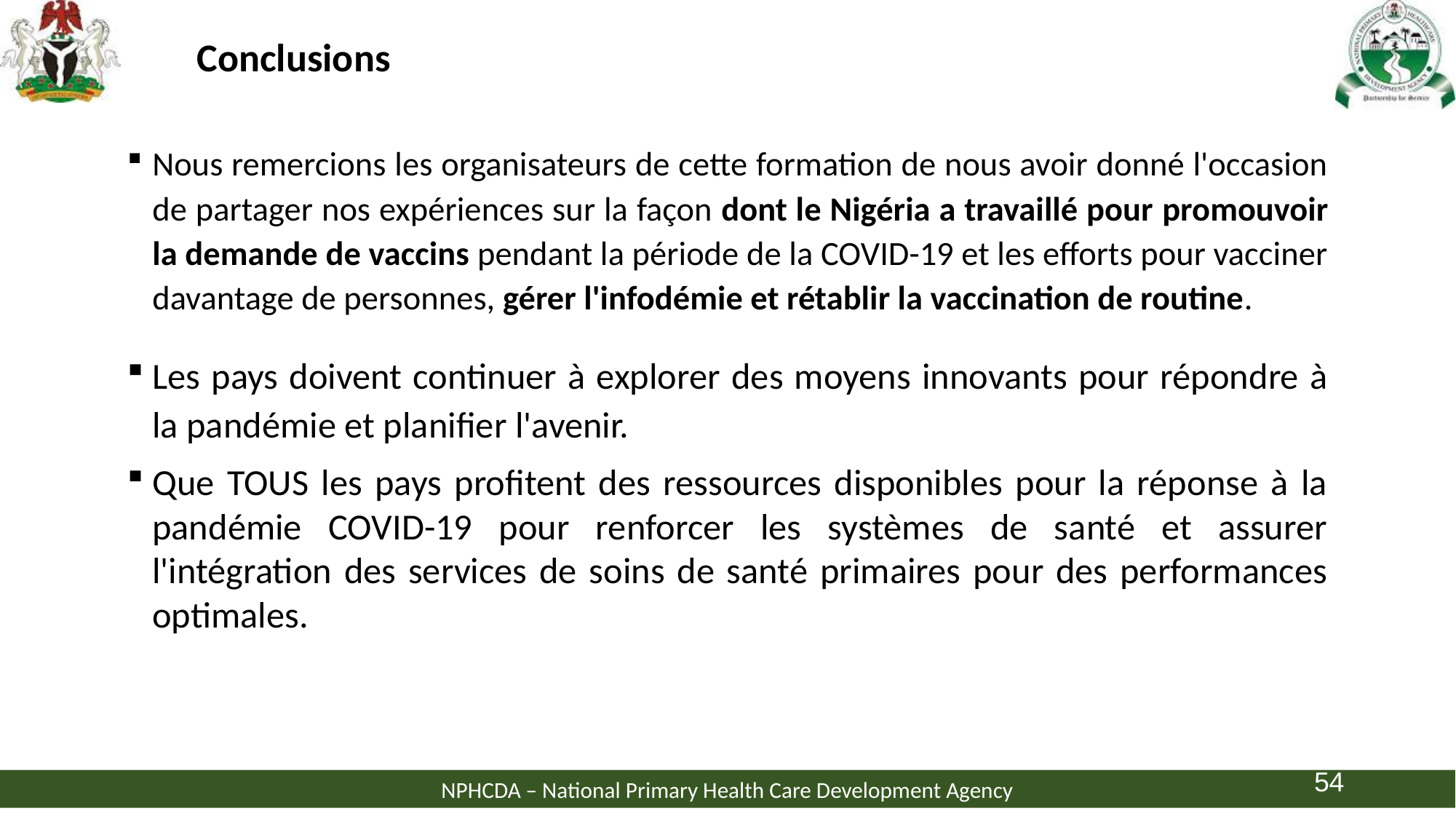

# Conclusions
Nous remercions les organisateurs de cette formation de nous avoir donné l'occasion de partager nos expériences sur la façon dont le Nigéria a travaillé pour promouvoir la demande de vaccins pendant la période de la COVID-19 et les efforts pour vacciner davantage de personnes, gérer l'infodémie et rétablir la vaccination de routine.

Les pays doivent continuer à explorer des moyens innovants pour répondre à la pandémie et planifier l'avenir.
Que TOUS les pays profitent des ressources disponibles pour la réponse à la pandémie COVID-19 pour renforcer les systèmes de santé et assurer l'intégration des services de soins de santé primaires pour des performances optimales.
54